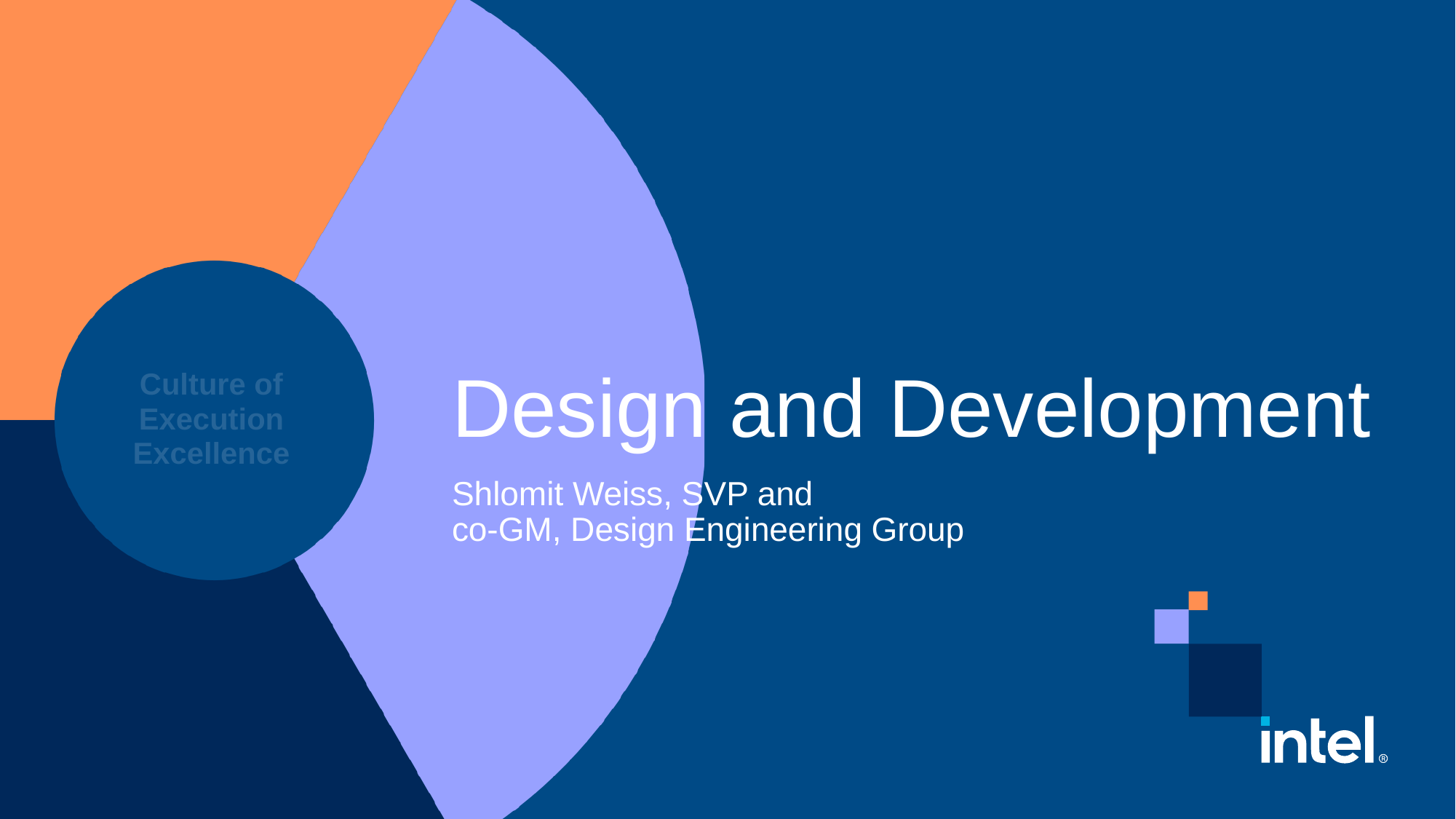

# Design and Development
Shlomit Weiss, SVP and
co-GM, Design Engineering Group